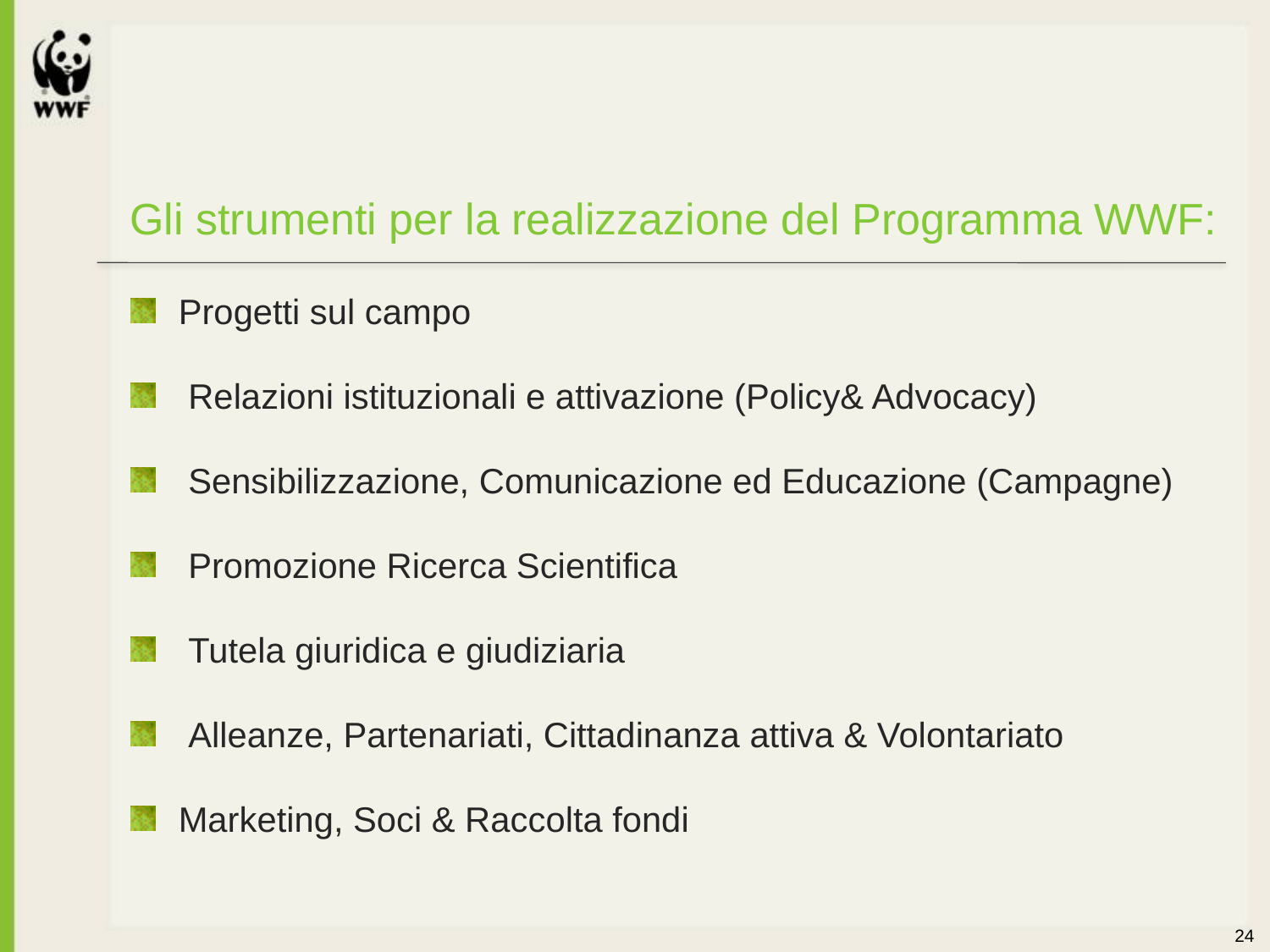

Gli strumenti per la realizzazione del Programma WWF:
Progetti sul campo
 Relazioni istituzionali e attivazione (Policy& Advocacy)
 Sensibilizzazione, Comunicazione ed Educazione (Campagne)
 Promozione Ricerca Scientifica
 Tutela giuridica e giudiziaria
 Alleanze, Partenariati, Cittadinanza attiva & Volontariato
Marketing, Soci & Raccolta fondi
24